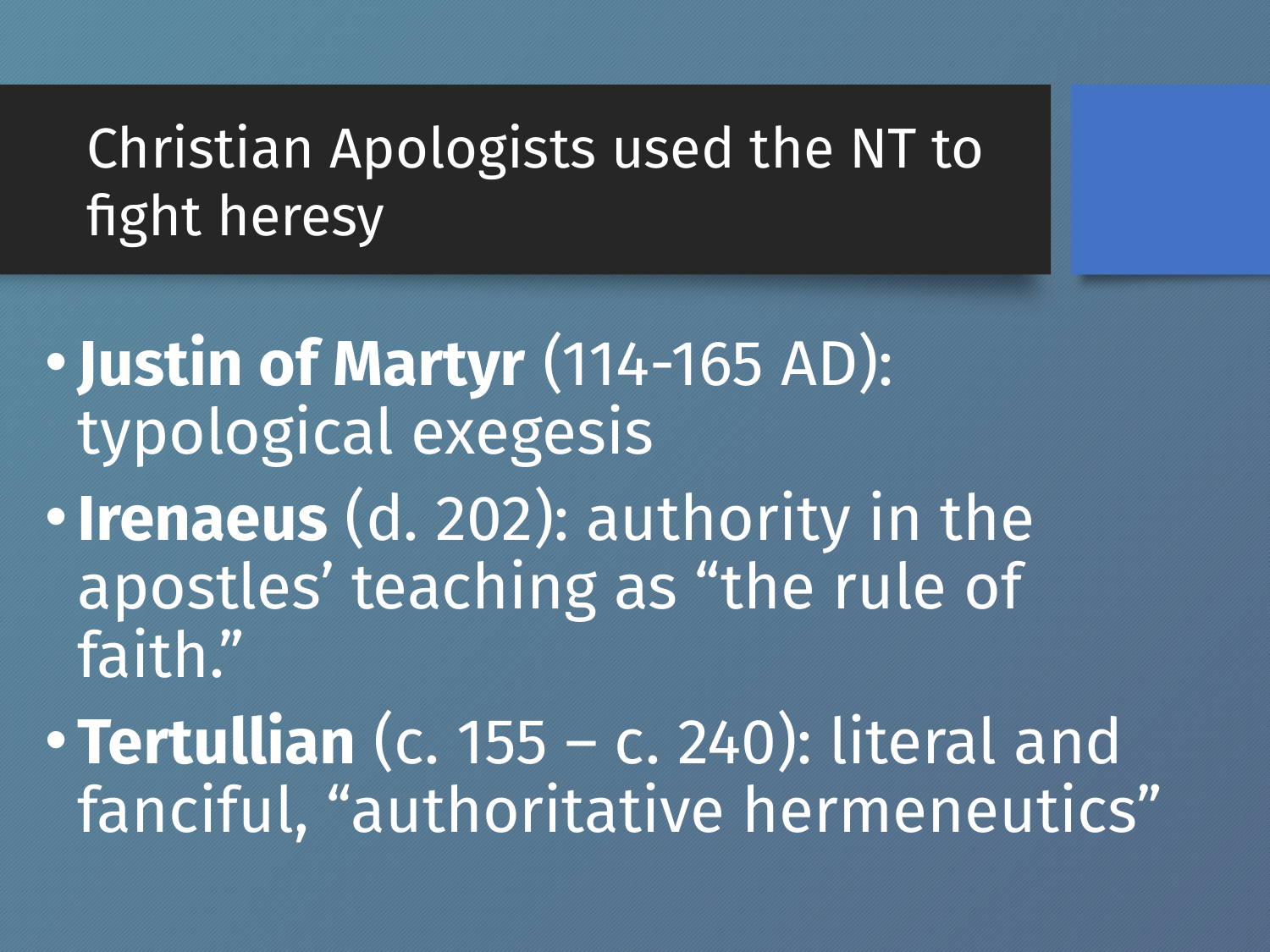

# Christian Apologists used the NT to fight heresy
Justin of Martyr (114-165 AD): typological exegesis
Irenaeus (d. 202): authority in the apostles’ teaching as “the rule of faith.”
Tertullian (c. 155 – c. 240): literal and fanciful, “authoritative hermeneutics”